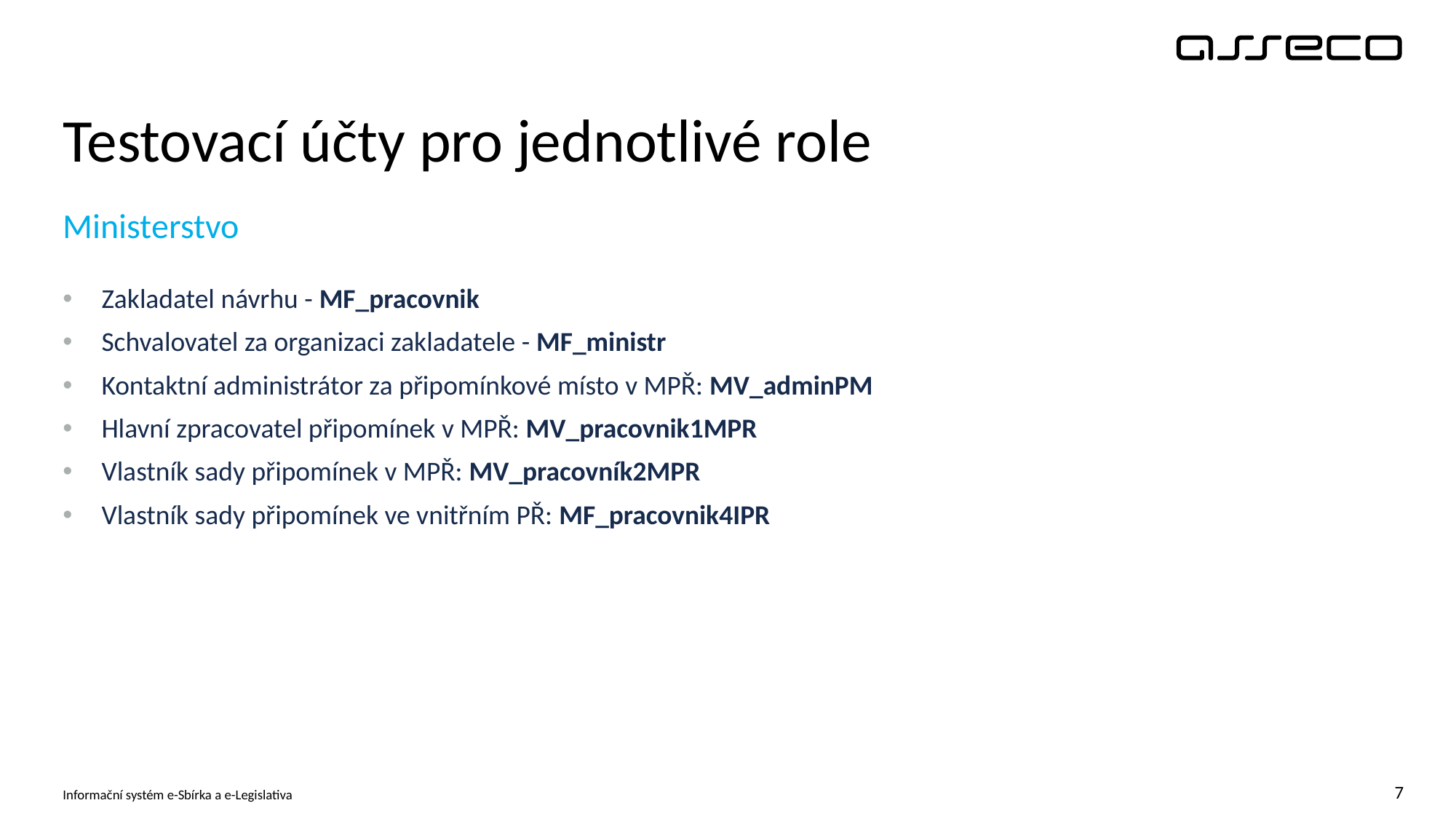

# Testovací účty pro jednotlivé role
Ministerstvo
Zakladatel návrhu - MF_pracovnik
Schvalovatel za organizaci zakladatele - MF_ministr
Kontaktní administrátor za připomínkové místo v MPŘ: MV_adminPM
Hlavní zpracovatel připomínek v MPŘ: MV_pracovnik1MPR
Vlastník sady připomínek v MPŘ: MV_pracovník2MPR
Vlastník sady připomínek ve vnitřním PŘ: MF_pracovnik4IPR

Informační systém e-Sbírka a e-Legislativa
7